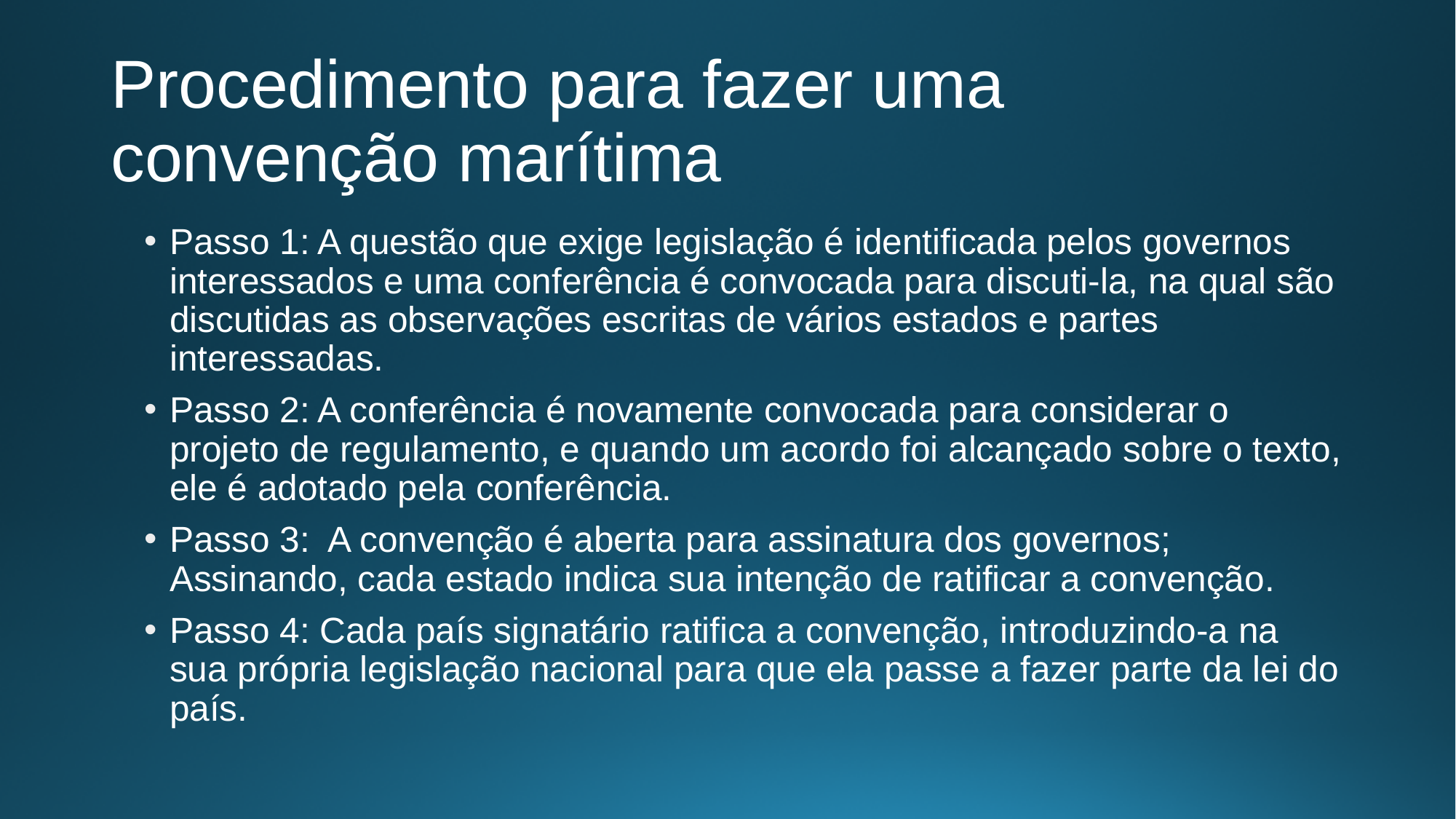

# Procedimento para fazer uma convenção marítima
Passo 1: A questão que exige legislação é identificada pelos governos interessados ​​e uma conferência é convocada para discuti-la, na qual são discutidas as observações escritas de vários estados e partes interessadas.
Passo 2: A conferência é novamente convocada para considerar o projeto de regulamento, e quando um acordo foi alcançado sobre o texto, ele é adotado pela conferência.
Passo 3:  A convenção é aberta para assinatura dos governos; Assinando, cada estado indica sua intenção de ratificar a convenção.
Passo 4: Cada país signatário ratifica a convenção, introduzindo-a na sua própria legislação nacional para que ela passe a fazer parte da lei do país.